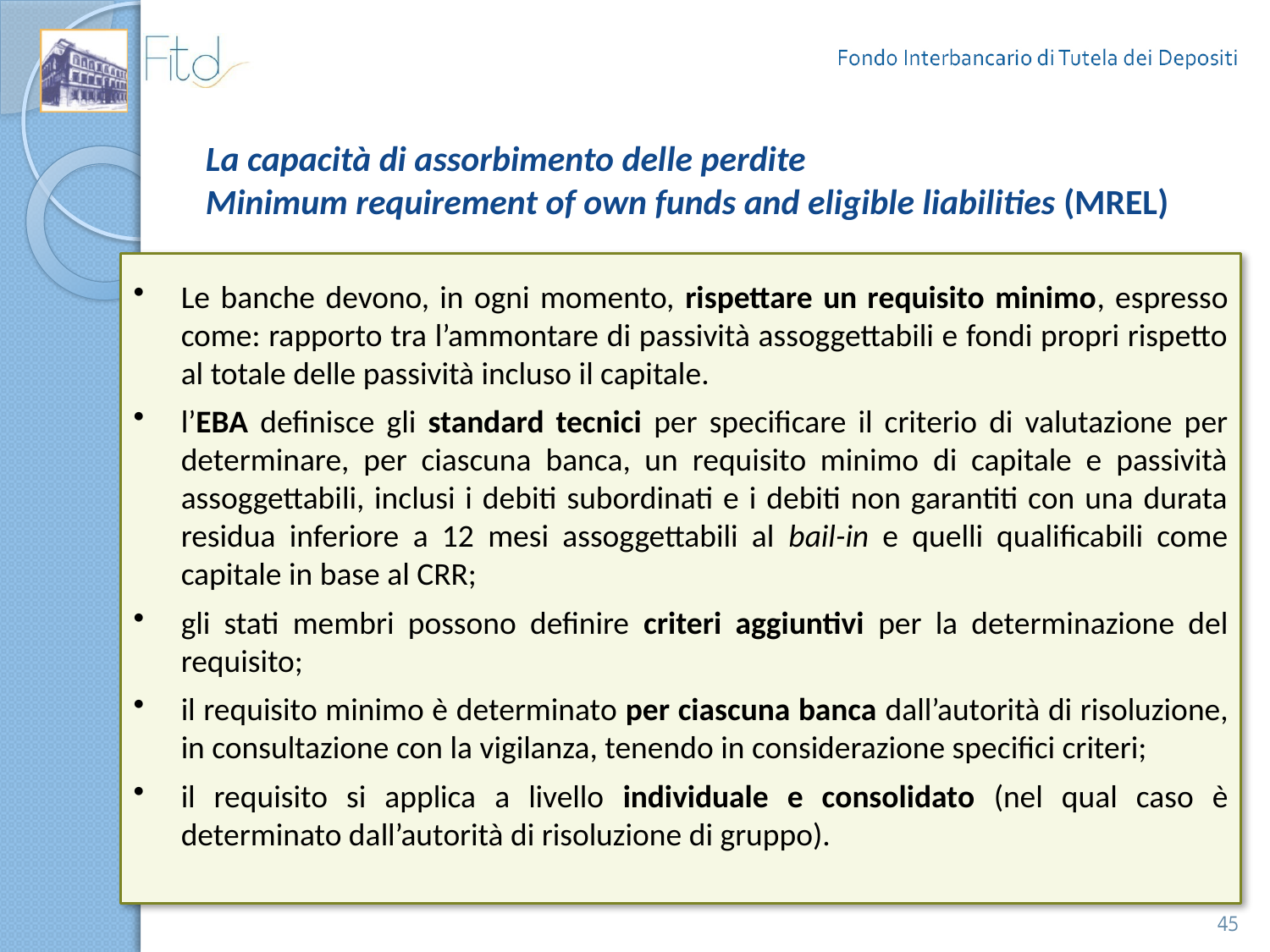

# La capacità di assorbimento delle perdite Minimum requirement of own funds and eligible liabilities (MREL)

Le banche devono, in ogni momento, rispettare un requisito minimo, espresso come: rapporto tra l’ammontare di passività assoggettabili e fondi propri rispetto al totale delle passività incluso il capitale.
l’EBA definisce gli standard tecnici per specificare il criterio di valutazione per determinare, per ciascuna banca, un requisito minimo di capitale e passività assoggettabili, inclusi i debiti subordinati e i debiti non garantiti con una durata residua inferiore a 12 mesi assoggettabili al bail-in e quelli qualificabili come capitale in base al CRR;
gli stati membri possono definire criteri aggiuntivi per la determinazione del requisito;
il requisito minimo è determinato per ciascuna banca dall’autorità di risoluzione, in consultazione con la vigilanza, tenendo in considerazione specifici criteri;
il requisito si applica a livello individuale e consolidato (nel qual caso è determinato dall’autorità di risoluzione di gruppo).
45